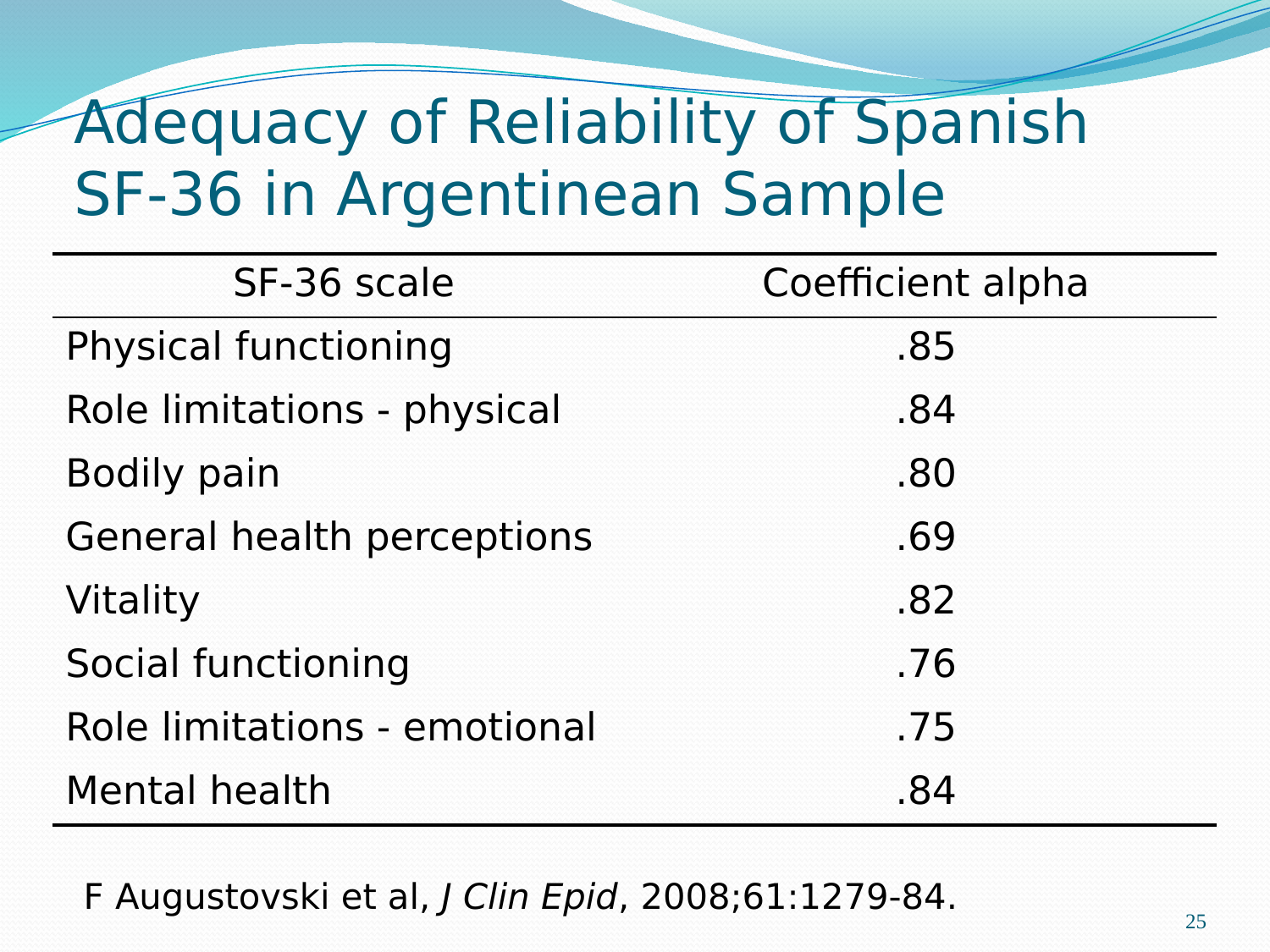

# Adequacy of Reliability of Spanish SF-36 in Argentinean Sample
| SF-36 scale | Coefficient alpha |
| --- | --- |
| Physical functioning | .85 |
| Role limitations - physical | .84 |
| Bodily pain | .80 |
| General health perceptions | .69 |
| Vitality | .82 |
| Social functioning | .76 |
| Role limitations - emotional | .75 |
| Mental health | .84 |
F Augustovski et al, J Clin Epid, 2008;61:1279-84.
25